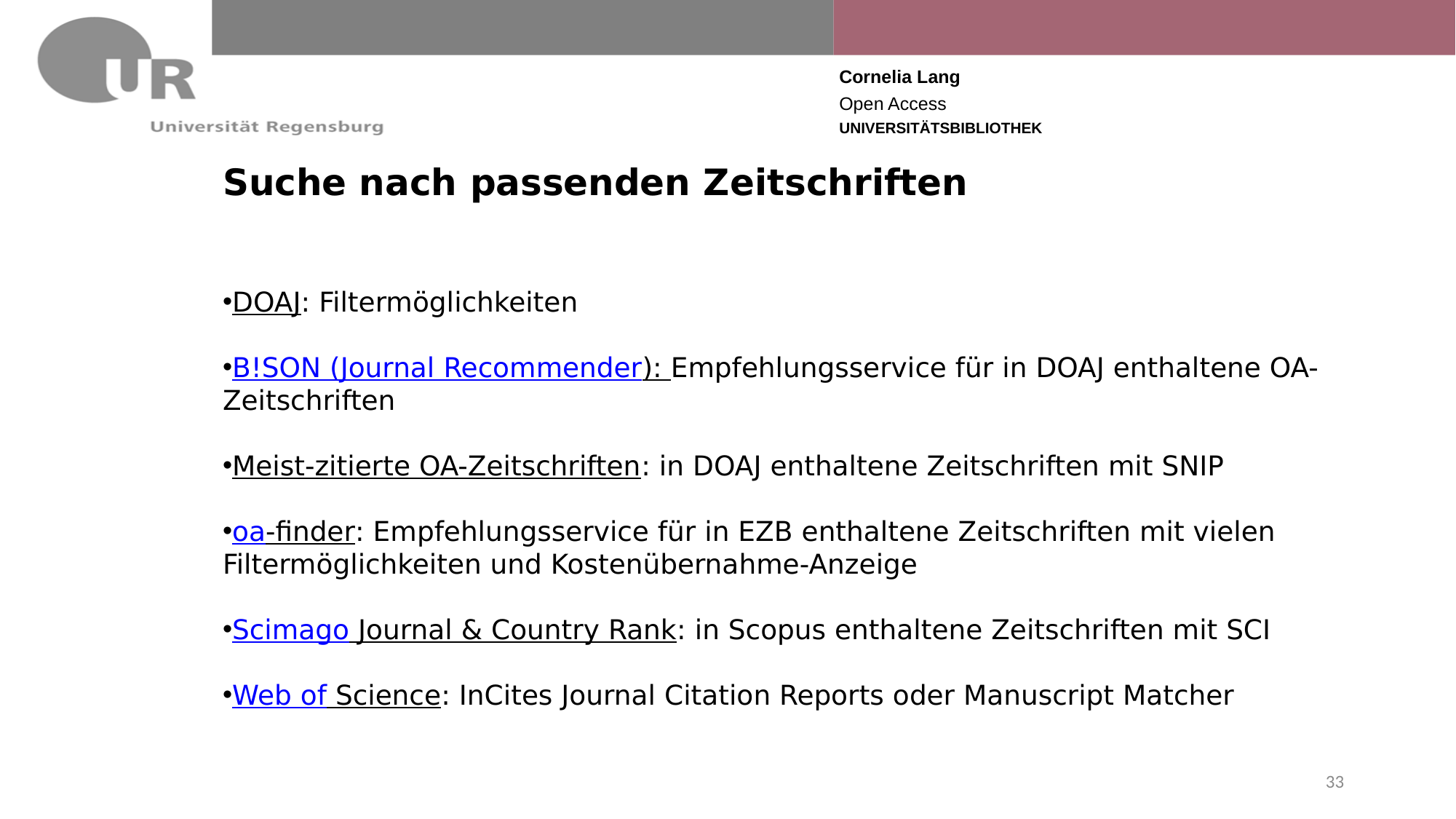

# Suche nach passenden Zeitschriften
DOAJ: Filtermöglichkeiten

B!SON (Journal Recommender): Empfehlungsservice für in DOAJ enthaltene OA-Zeitschriften

Meist-zitierte OA-Zeitschriften: in DOAJ enthaltene Zeitschriften mit SNIP

oa-finder: Empfehlungsservice für in EZB enthaltene Zeitschriften mit vielen Filtermöglichkeiten und Kostenübernahme-Anzeige

Scimago Journal & Country Rank: in Scopus enthaltene Zeitschriften mit SCI

Web of Science: InCites Journal Citation Reports oder Manuscript Matcher
33